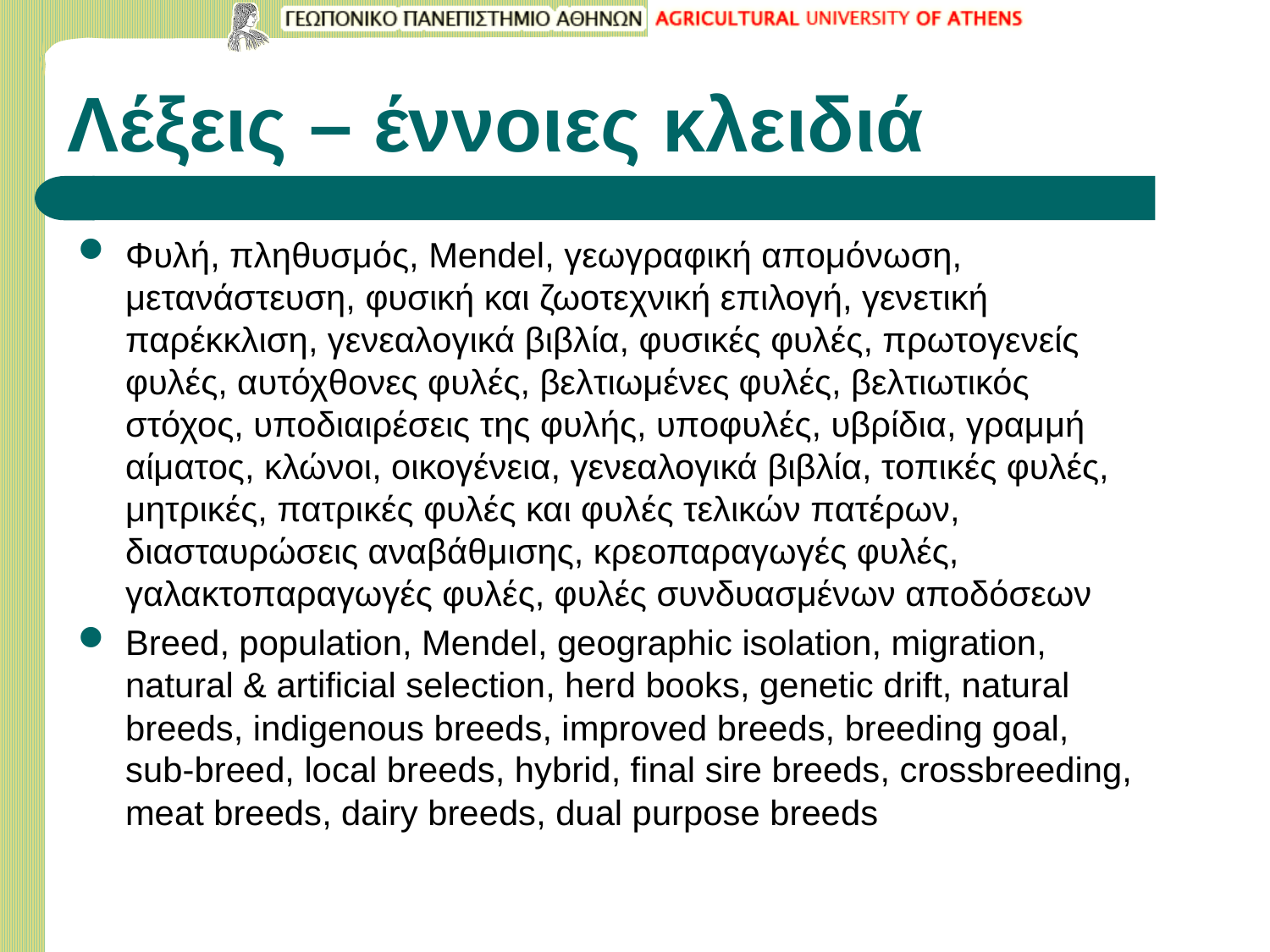

# Λέξεις – έννοιες κλειδιά
Φυλή, πληθυσμός, Mendel, γεωγραφική απομόνωση, μετανάστευση, φυσική και ζωοτεχνική επιλογή, γενετική παρέκκλιση, γενεαλογικά βιβλία, φυσικές φυλές, πρωτογενείς φυλές, αυτόχθονες φυλές, βελτιωμένες φυλές, βελτιωτικός στόχος, υποδιαιρέσεις της φυλής, υποφυλές, υβρίδια, γραμμή αίματος, κλώνοι, οικογένεια, γενεαλογικά βιβλία, τοπικές φυλές, μητρικές, πατρικές φυλές και φυλές τελικών πατέρων, διασταυρώσεις αναβάθμισης, κρεοπαραγωγές φυλές, γαλακτοπαραγωγές φυλές, φυλές συνδυασμένων αποδόσεων
Breed, population, Mendel, geographic isolation, migration, natural & artificial selection, herd books, genetic drift, natural breeds, indigenous breeds, improved breeds, breeding goal, sub-breed, local breeds, hybrid, final sire breeds, crossbreeding, meat breeds, dairy breeds, dual purpose breeds